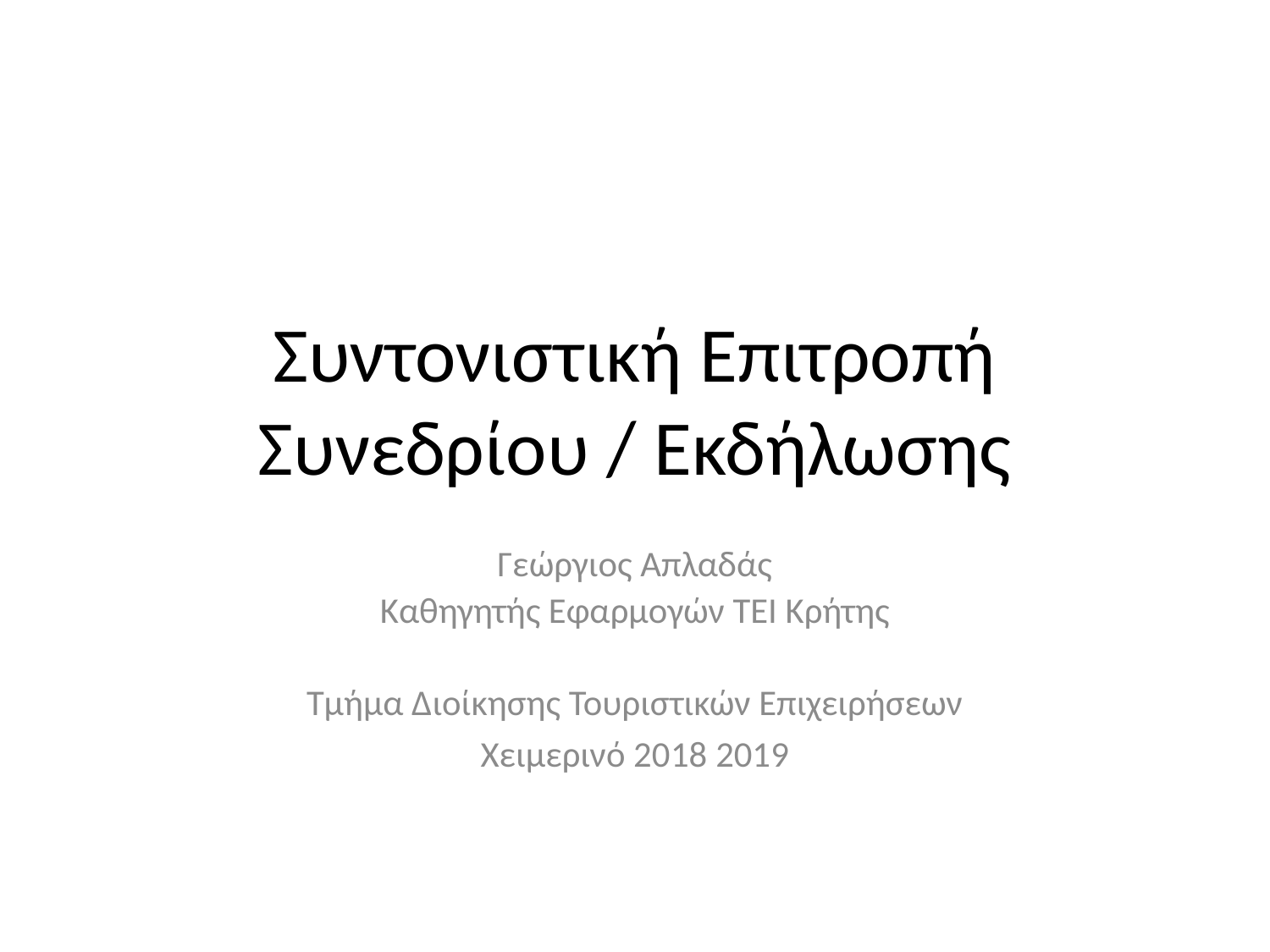

# Συντονιστική Επιτροπή Συνεδρίου / Εκδήλωσης
Γεώργιος Απλαδάς
Καθηγητής Εφαρμογών ΤΕΙ Κρήτης

Τμήμα Διοίκησης Τουριστικών Επιχειρήσεων
Χειμερινό 2018 2019